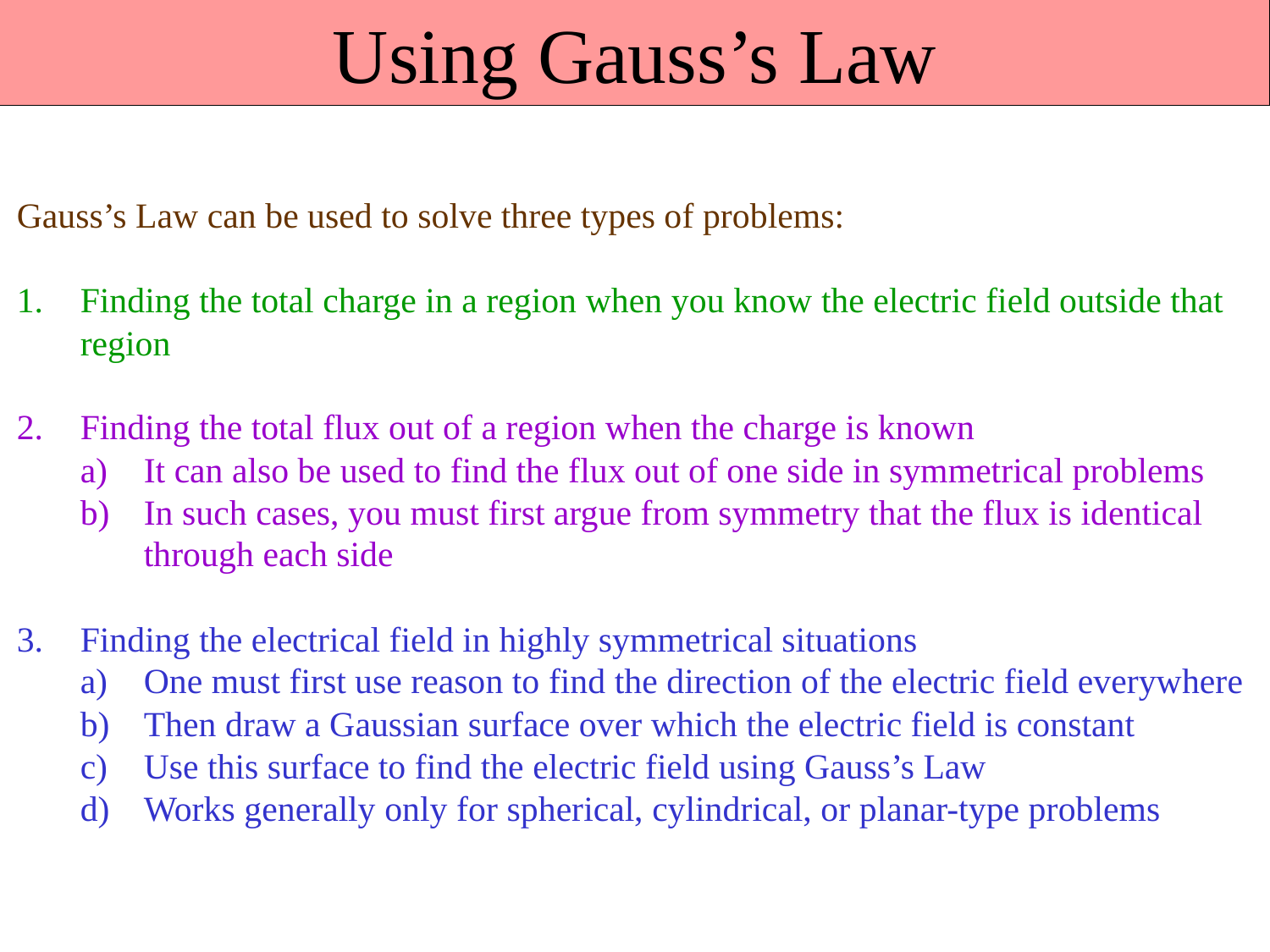

Using Gauss’s Law
Gauss’s Law can be used to solve three types of problems:

Finding the total charge in a region when you know the electric field outside that region

Finding the total flux out of a region when the charge is known
It can also be used to find the flux out of one side in symmetrical problems
In such cases, you must first argue from symmetry that the flux is identical through each side

Finding the electrical field in highly symmetrical situations
One must first use reason to find the direction of the electric field everywhere
Then draw a Gaussian surface over which the electric field is constant
Use this surface to find the electric field using Gauss’s Law
Works generally only for spherical, cylindrical, or planar-type problems